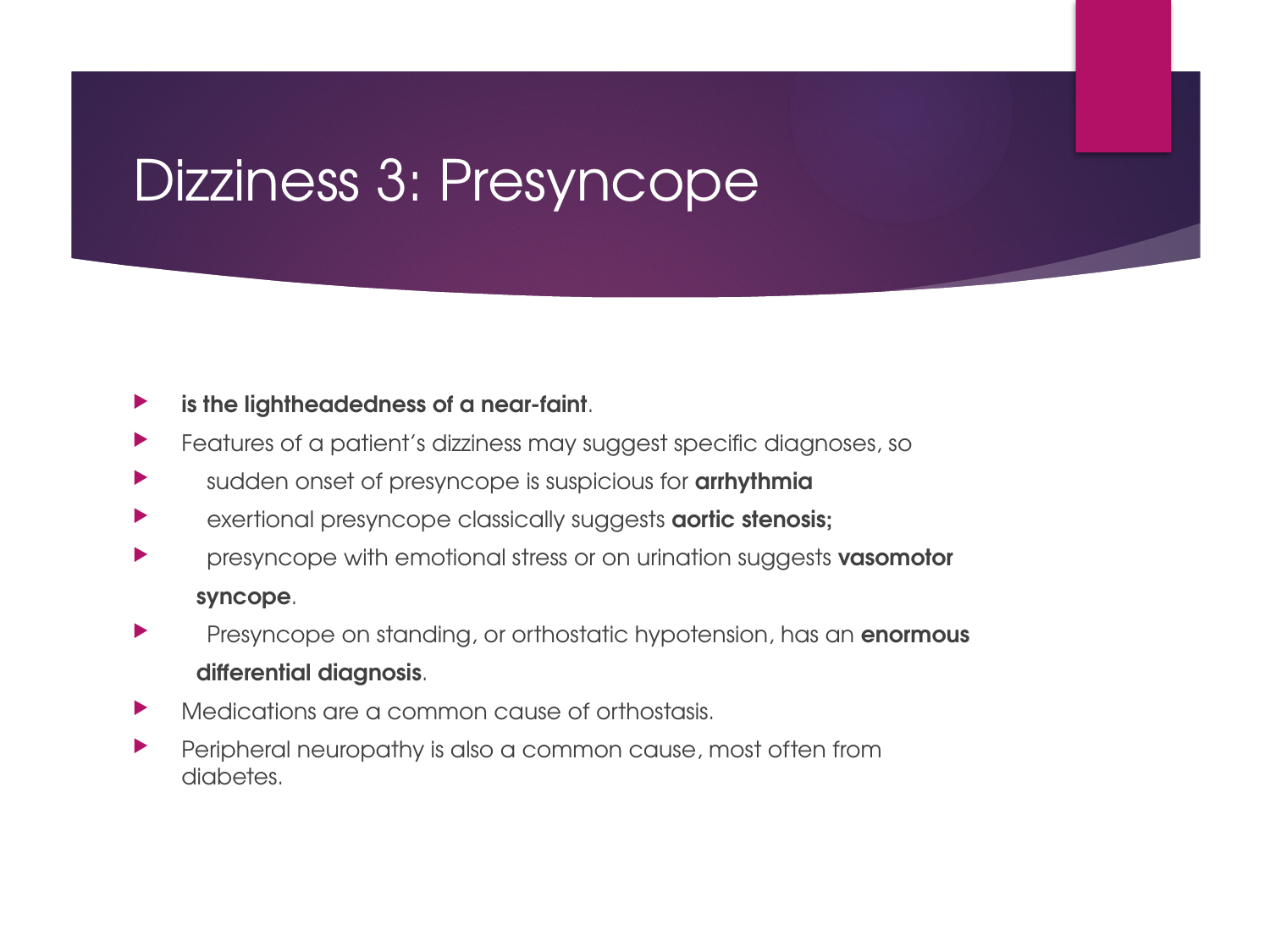

# Dizziness 3: Presyncope

is the lightheadedness of a near-faint.
Features of a patient’s dizziness may suggest specific diagnoses, so
    sudden onset of presyncope is suspicious for arrhythmia
    exertional presyncope classically suggests aortic stenosis;
    presyncope with emotional stress or on urination suggests vasomotor
          syncope.
    Presyncope on standing, or orthostatic hypotension, has an enormous
          differential diagnosis.
Medications are a common cause of orthostasis.
Peripheral neuropathy is also a common cause, most often from diabetes.